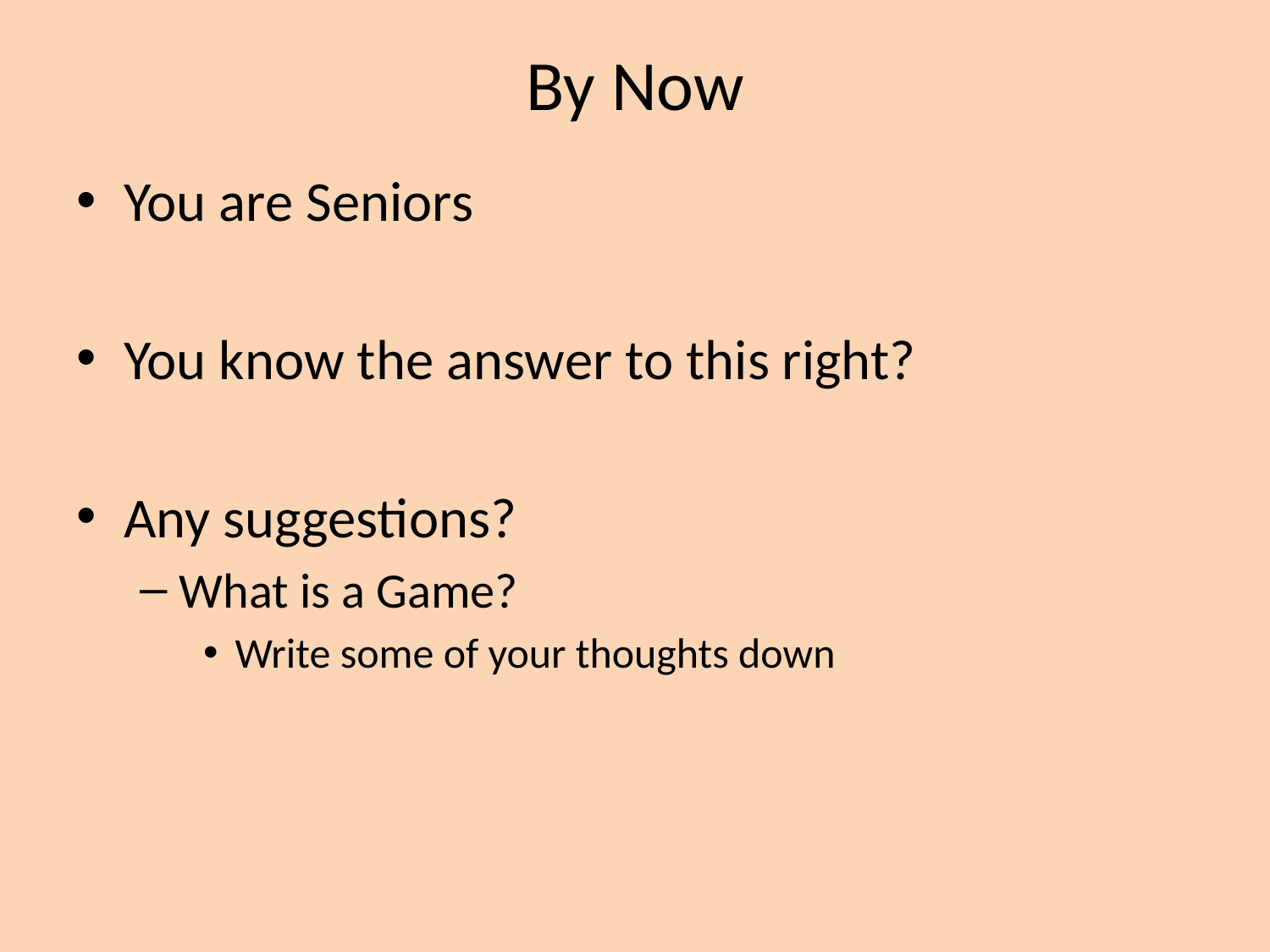

# By Now
You are Seniors

You know the answer to this right?

Any suggestions?
What is a Game?
Write some of your thoughts down